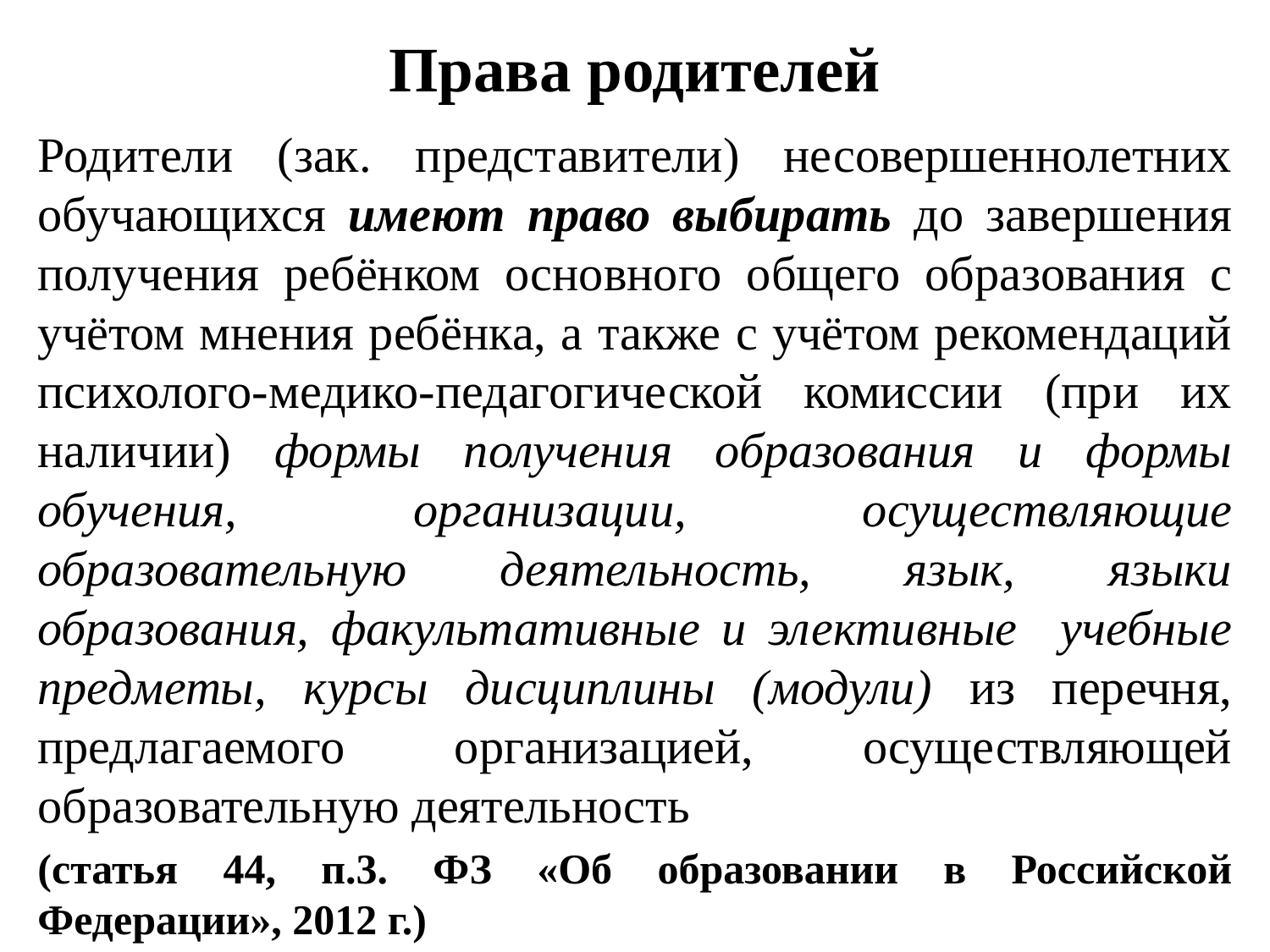

# Права родителей
Родители (зак. представители) несовершеннолетних обучающихся имеют право выбирать до завершения получения ребёнком основного общего образования с учётом мнения ребёнка, а также с учётом рекомендаций психолого-медико-педагогической комиссии (при их наличии) формы получения образования и формы обучения, организации, осуществляющие образовательную деятельность, язык, языки образования, факультативные и элективные  учебные предметы, курсы дисциплины (модули) из перечня, предлагаемого организацией, осуществляющей образовательную деятельность
(статья 44, п.3. ФЗ «Об образовании в Российской Федерации», 2012 г.)